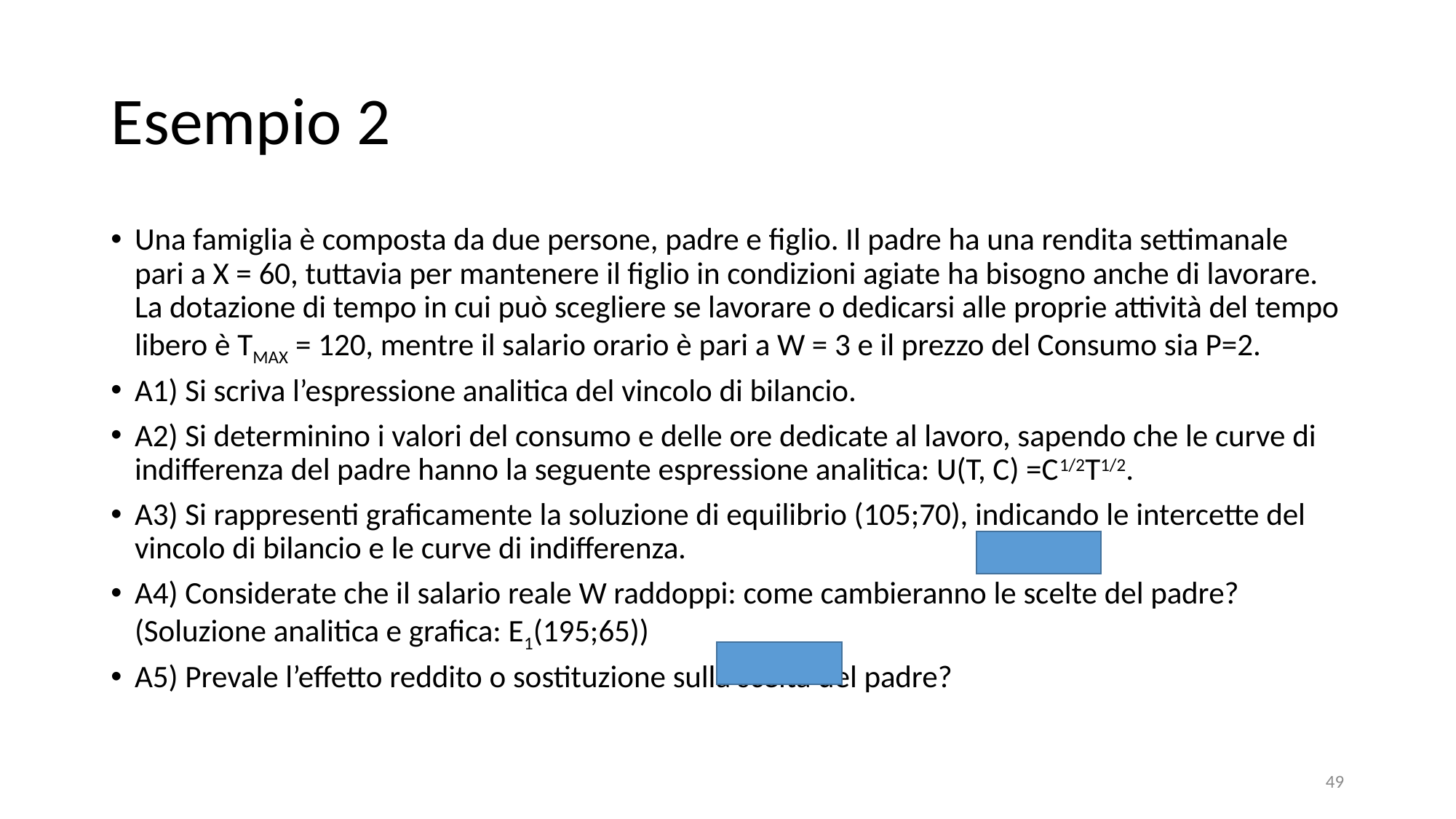

# Esempio 2
Una famiglia è composta da due persone, padre e figlio. Il padre ha una rendita settimanale pari a X = 60, tuttavia per mantenere il figlio in condizioni agiate ha bisogno anche di lavorare. La dotazione di tempo in cui può scegliere se lavorare o dedicarsi alle proprie attività del tempo libero è TMAX = 120, mentre il salario orario è pari a W = 3 e il prezzo del Consumo sia P=2.
A1) Si scriva l’espressione analitica del vincolo di bilancio.
A2) Si determinino i valori del consumo e delle ore dedicate al lavoro, sapendo che le curve di indifferenza del padre hanno la seguente espressione analitica: U(T, C) =C1/2T1/2.
A3) Si rappresenti graficamente la soluzione di equilibrio (105;70), indicando le intercette del vincolo di bilancio e le curve di indifferenza.
A4) Considerate che il salario reale W raddoppi: come cambieranno le scelte del padre? (Soluzione analitica e grafica: E1(195;65))
A5) Prevale l’effetto reddito o sostituzione sulla scelta del padre?

49